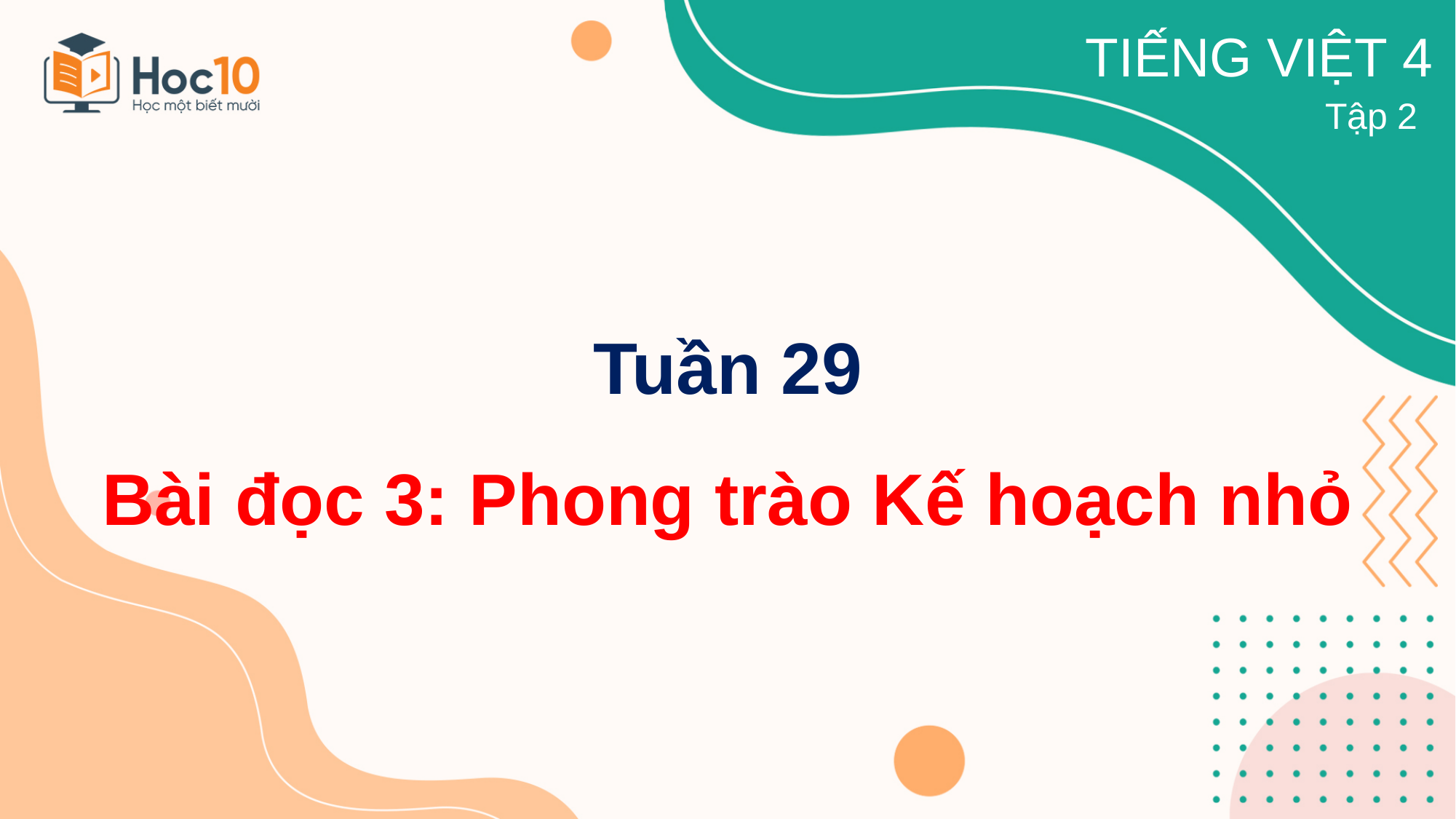

TIẾNG VIỆT 4
Tập 2
Tuần 29
Bài đọc 3: Phong trào Kế hoạch nhỏ